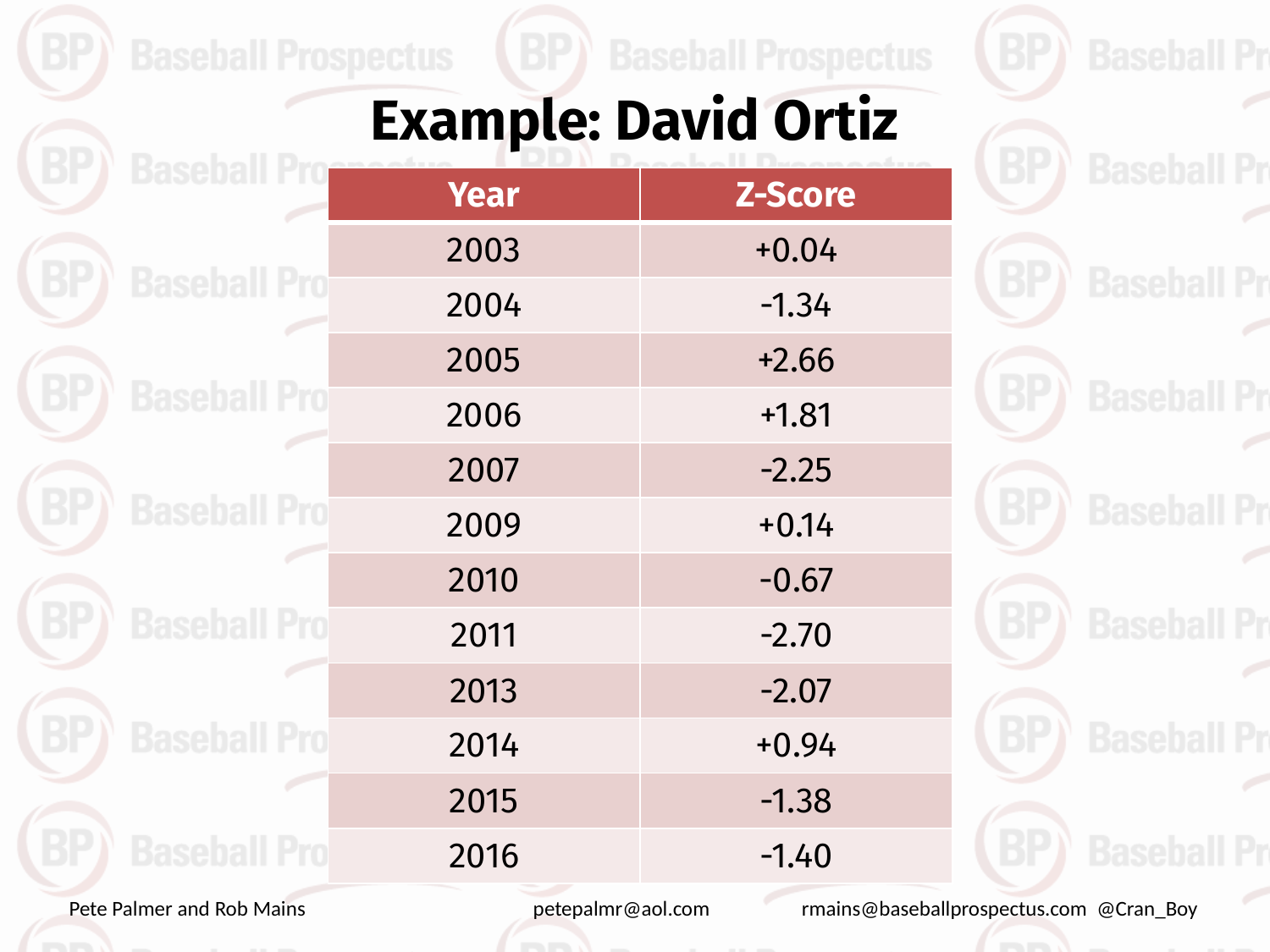

# Example: David Ortiz
| Year | Z-Score |
| --- | --- |
| 2003 | +0.04 |
| 2004 | -1.34 |
| 2005 | +2.66 |
| 2006 | +1.81 |
| 2007 | -2.25 |
| 2009 | +0.14 |
| 2010 | -0.67 |
| 2011 | -2.70 |
| 2013 | -2.07 |
| 2014 | +0.94 |
| 2015 | -1.38 |
| 2016 | -1.40 |
Pete Palmer and Rob Mains                                               petepalmr@aol.com                   rmains@baseballprospectus.com  @Cran_Boy